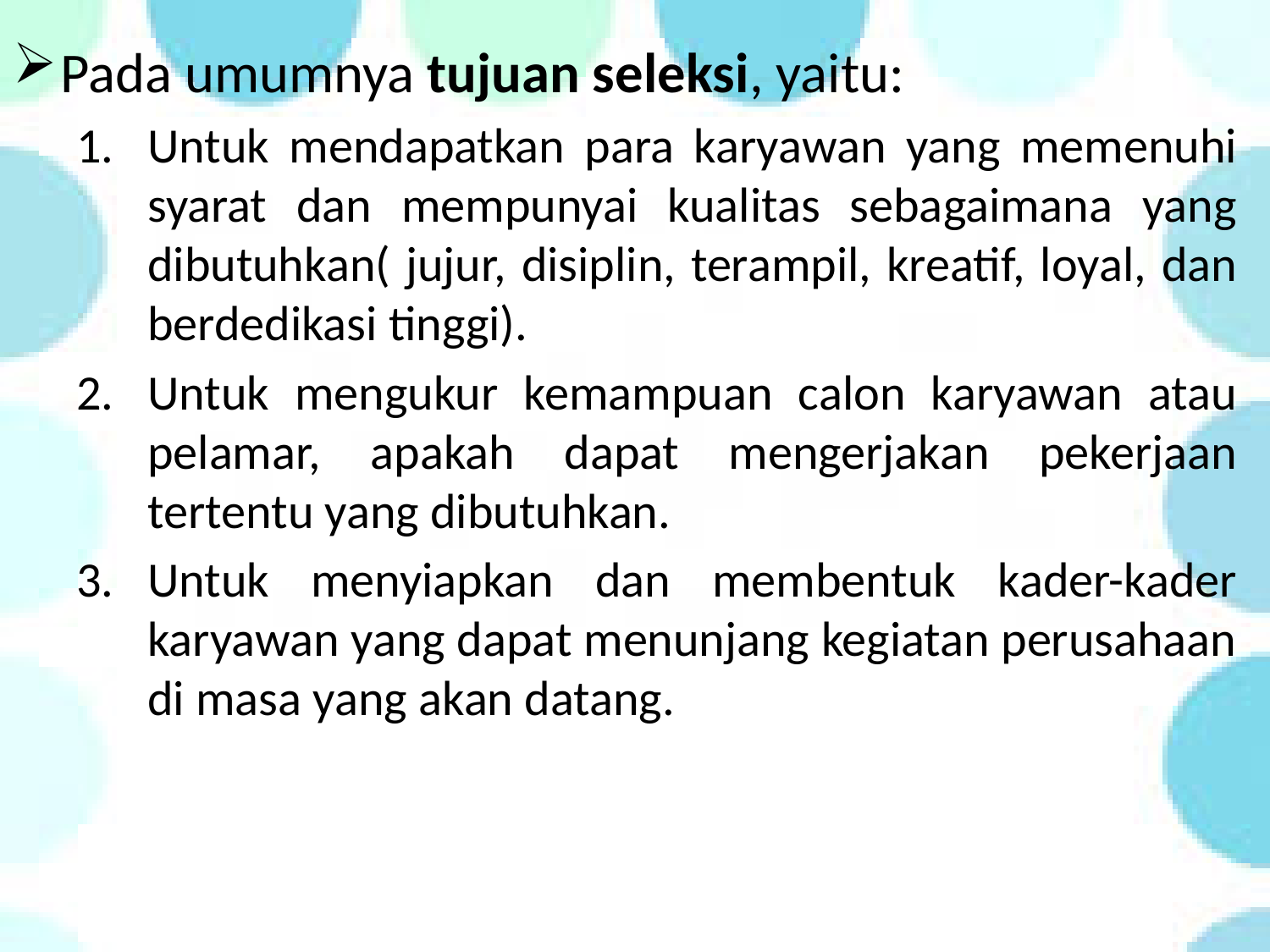

Pada umumnya tujuan seleksi, yaitu:
Untuk mendapatkan para karyawan yang memenuhi syarat dan mempunyai kualitas sebagaimana yang dibutuhkan( jujur, disiplin, terampil, kreatif, loyal, dan berdedikasi tinggi).
Untuk mengukur kemampuan calon karyawan atau pelamar, apakah dapat mengerjakan pekerjaan tertentu yang dibutuhkan.
Untuk menyiapkan dan membentuk kader-kader karyawan yang dapat menunjang kegiatan perusahaan di masa yang akan datang.